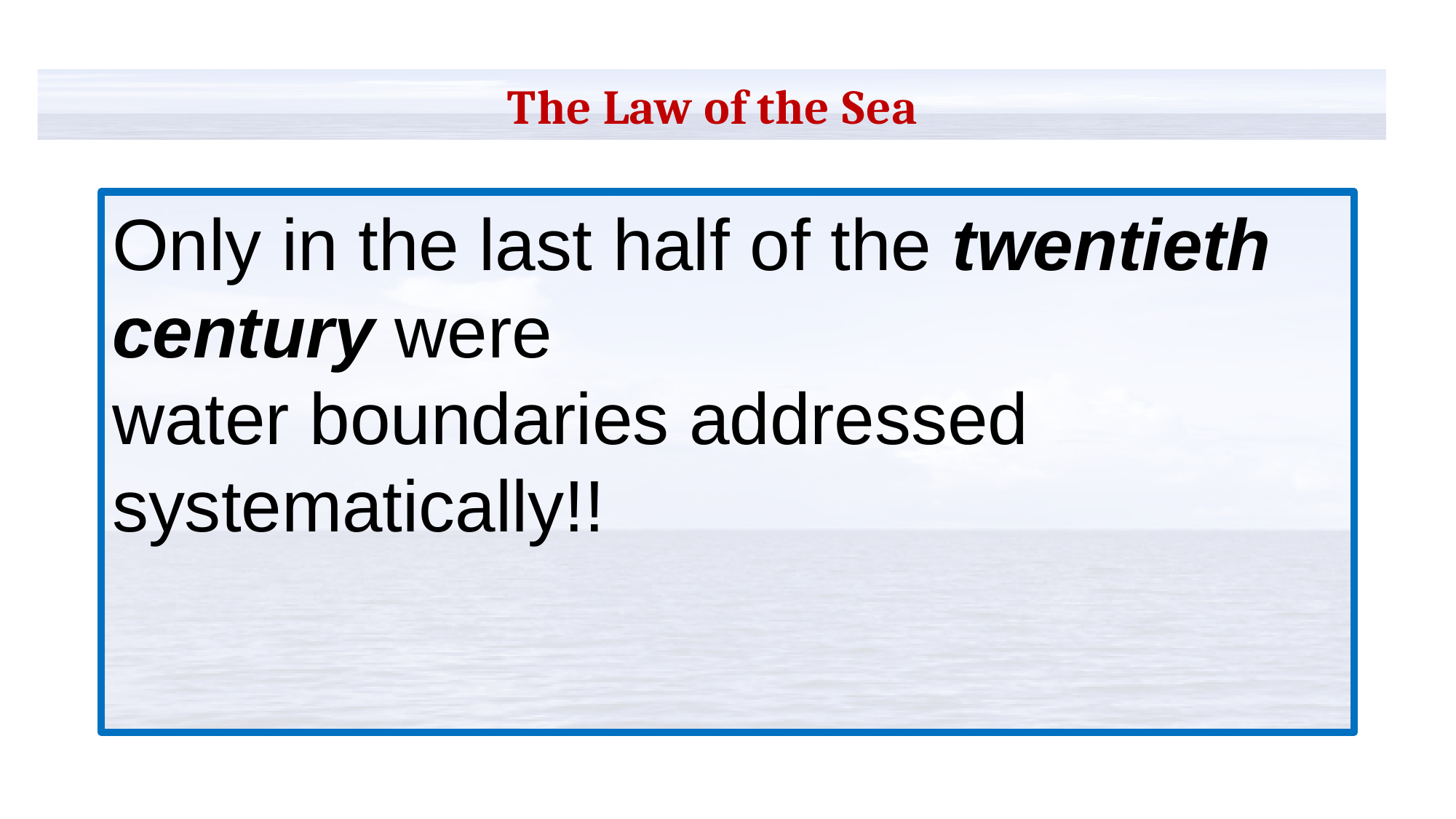

The Law of the Sea
Only in the last half of the twentieth century were
water boundaries addressed systematically!!